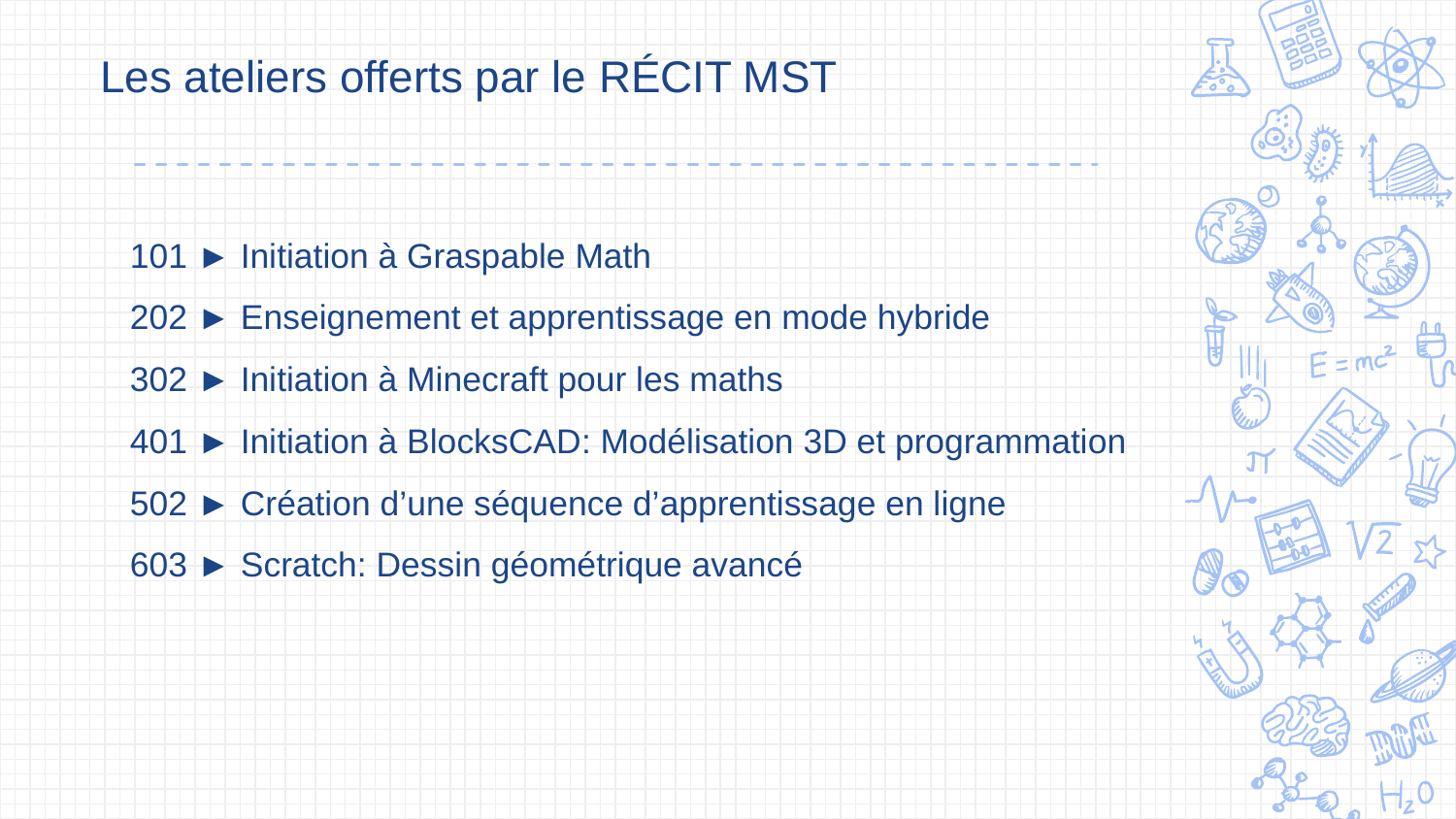

# Les ateliers offerts par le RÉCIT MST
101 ► Initiation à Graspable Math
202 ► Enseignement et apprentissage en mode hybride
302 ► Initiation à Minecraft pour les maths
401 ► Initiation à BlocksCAD: Modélisation 3D et programmation
502 ► Création d’une séquence d’apprentissage en ligne
603 ► Scratch: Dessin géométrique avancé